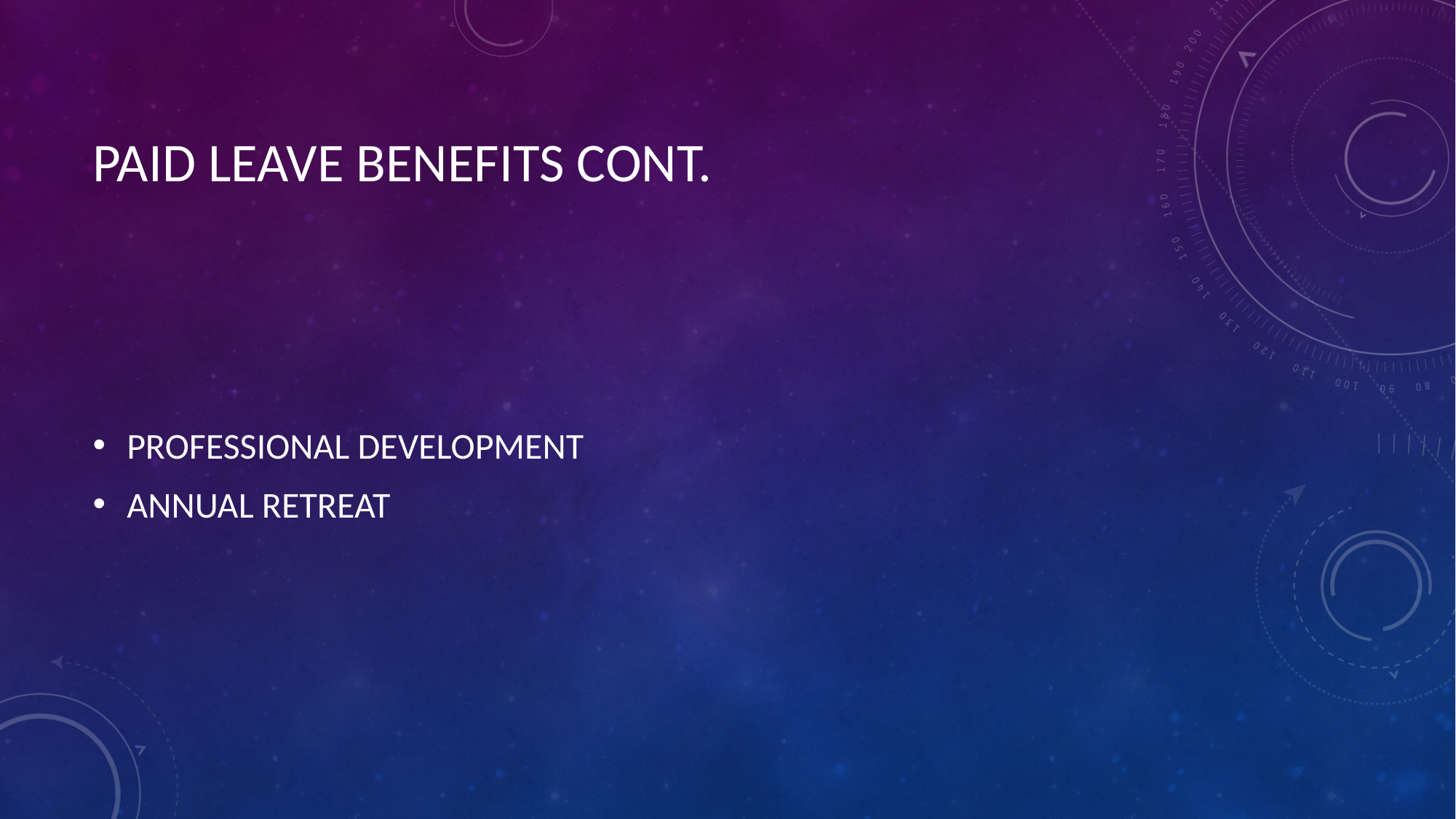

# PAID LEAVE BENEFITS cont.
PROFESSIONAL DEVELOPMENT
ANNUAL RETREAT